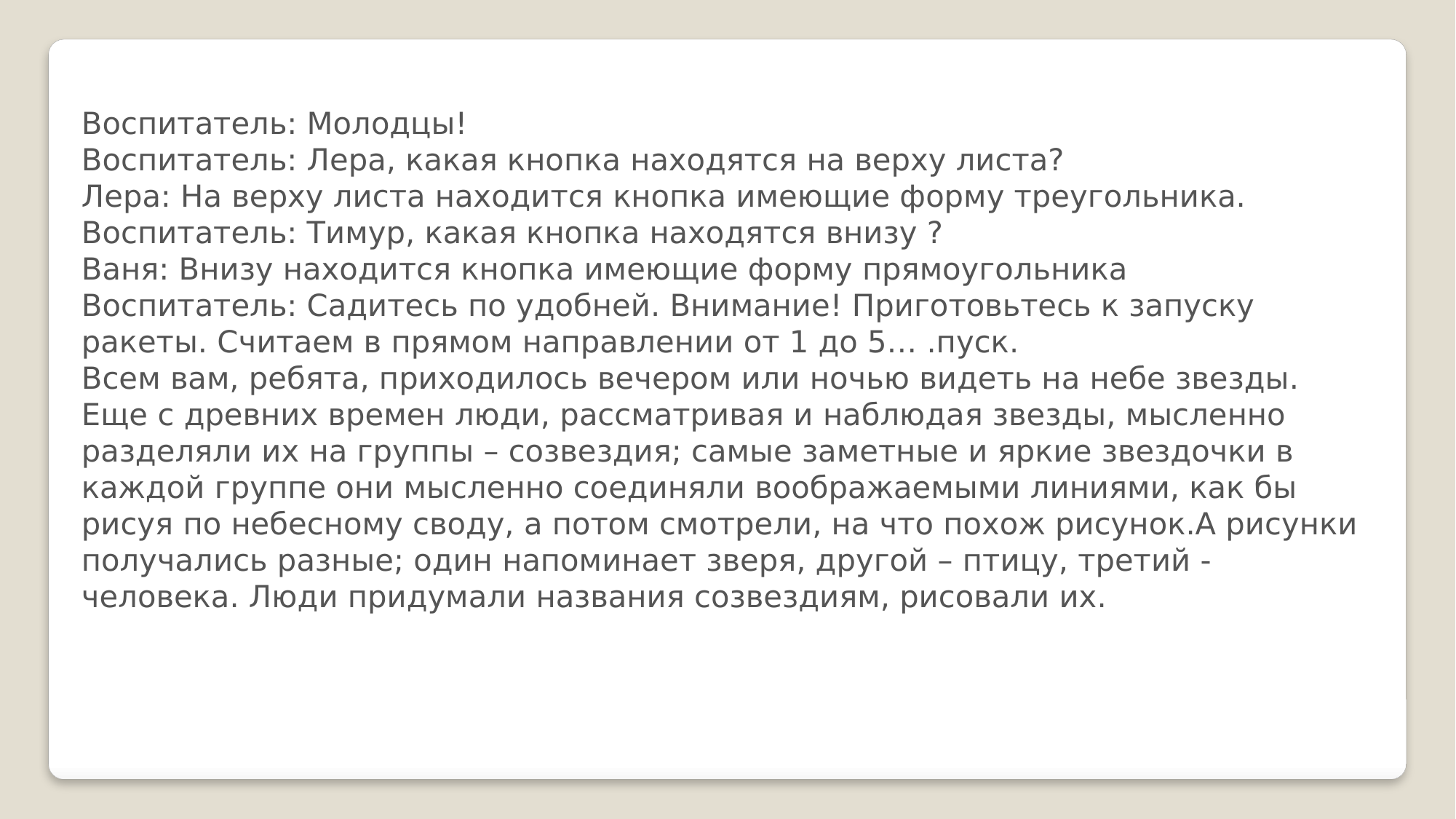

Воспитатель: Молодцы!
Воспитатель: Лера, какая кнопка находятся на верху листа?
Лера: На верху листа находится кнопка имеющие форму треугольника.
Воспитатель: Тимур, какая кнопка находятся внизу ?
Ваня: Внизу находится кнопка имеющие форму прямоугольника
Воспитатель: Садитесь по удобней. Внимание! Приготовьтесь к запуску ракеты. Считаем в прямом направлении от 1 до 5… .пуск.
Всем вам, ребята, приходилось вечером или ночью видеть на небе звезды. Еще c древних времен люди, рассматривая и наблюдая звезды, мысленно разделяли их на группы – созвездия; самые заметные и яркие звездочки в каждой группе они мысленно соединяли воображаемыми линиями, как бы рисуя по небесному своду, а потом смотрели, на что похож рисунок.А рисунки получались разные; один напоминает зверя, другой – птицу, третий - человека. Люди придумали названия созвездиям, рисовали их.